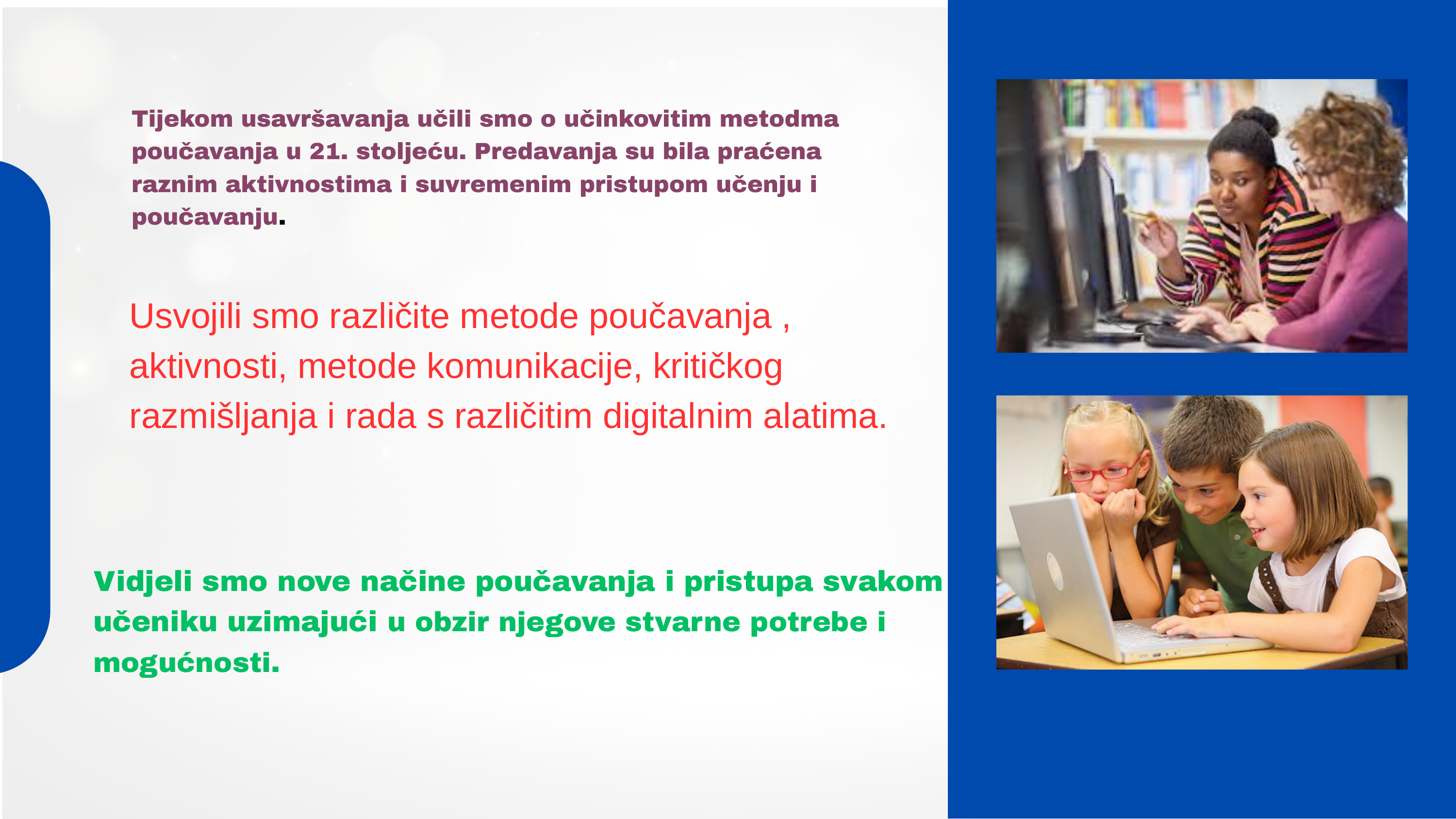

Tijekom usavršavanja učili smo o učinkovitim metodma
poučavanja u 21. stoljeću. Predavanja su bila praćena raznim aktivnostima i suvremenim pristupom učenju i poučavanju.

Usvojili smo različite metode poučavanja , aktivnosti, metode komunikacije, kritičkog razmišljanja i rada s različitim digitalnim alatima.

Vidjeli smo nove načine poučavanja i pristupa svakom učeniku uzimajući u obzir njegove stvarne potrebe i mogućnosti.